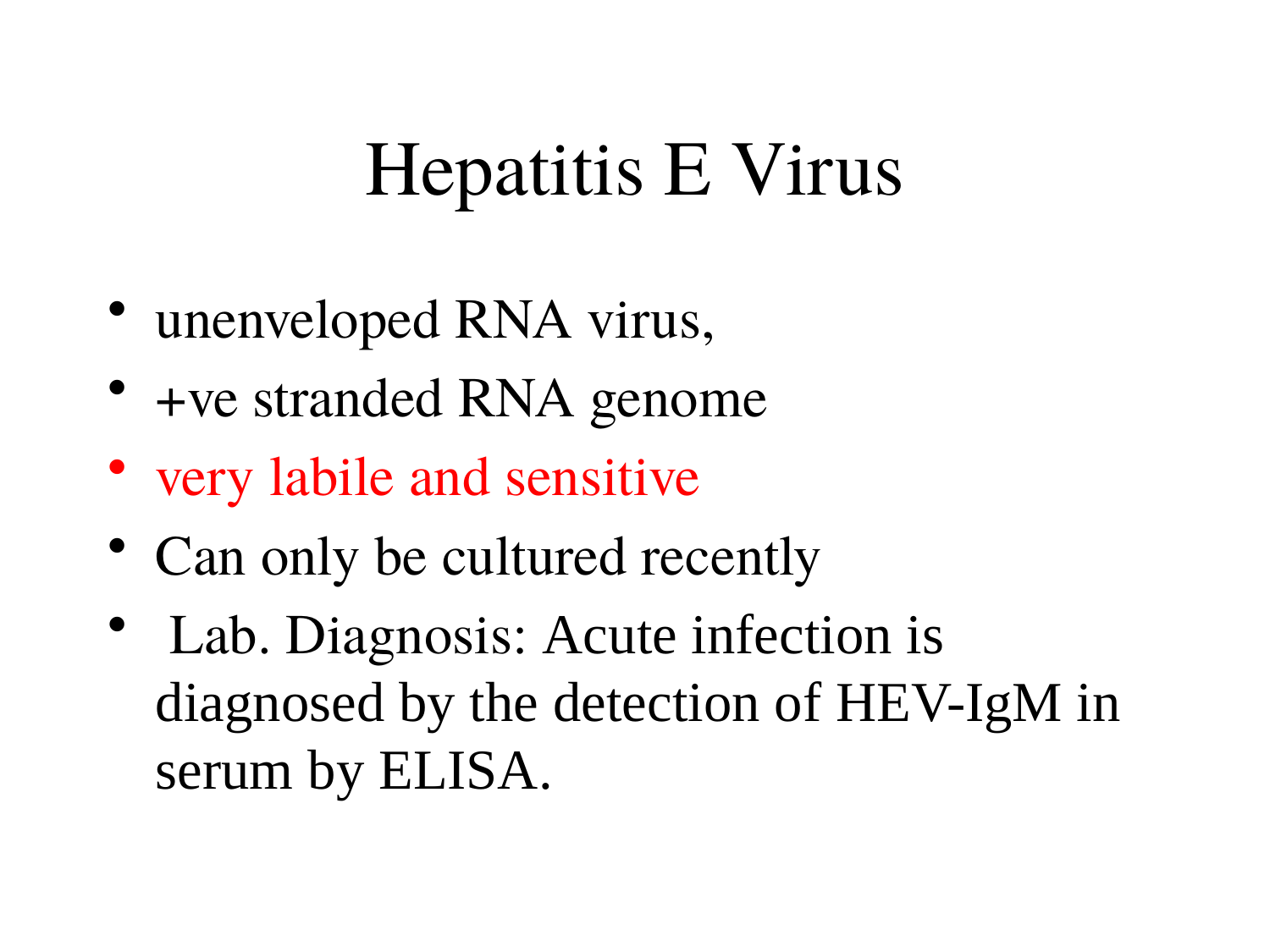

# Hepatitis E Virus
unenveloped RNA virus,
+ve stranded RNA genome
very labile and sensitive
Can only be cultured recently
 Lab. Diagnosis: Acute infection is diagnosed by the detection of HEV-IgM in serum by ELISA.